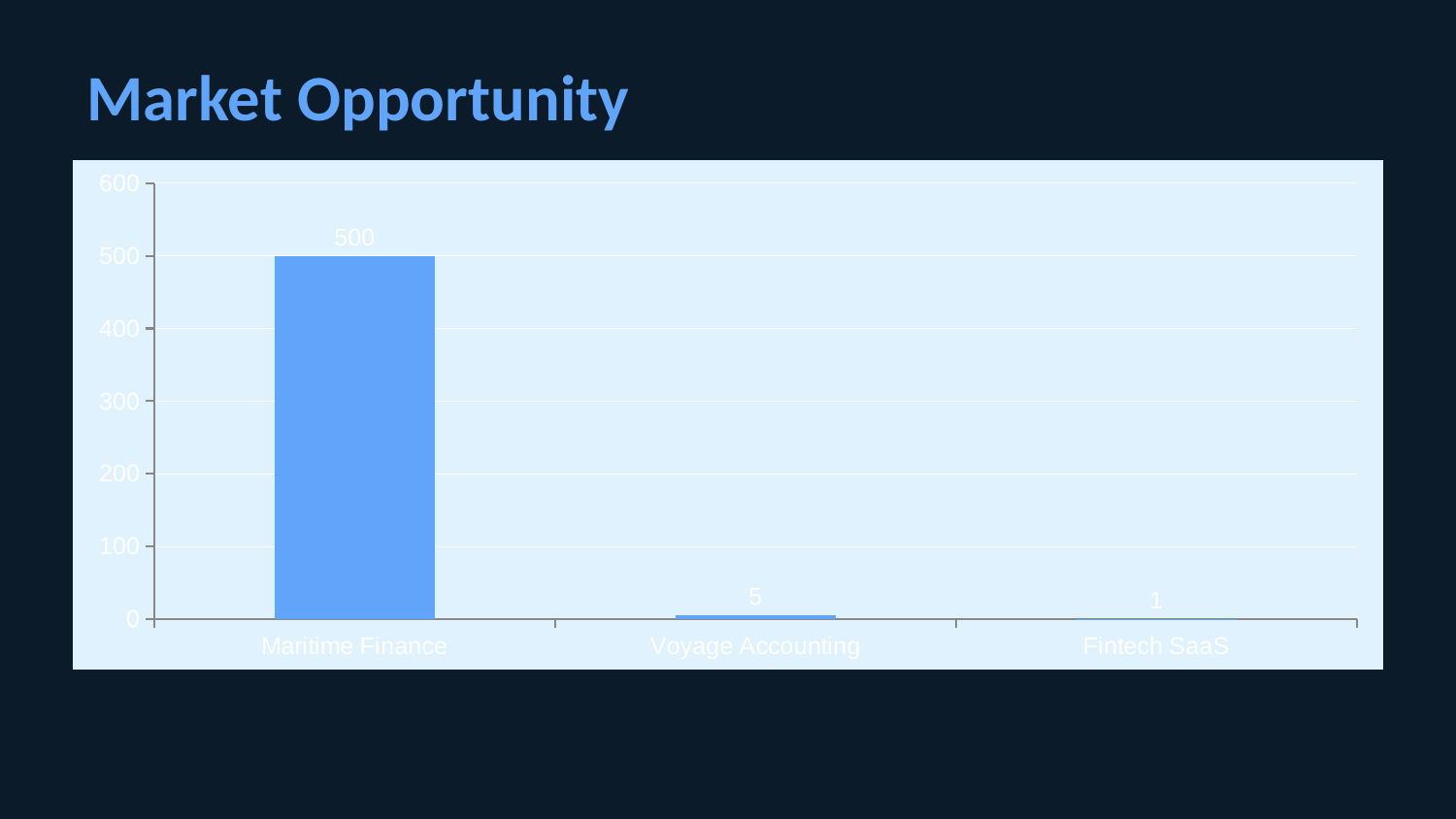

Market Opportunity

### Chart

| Category | TAM |
|---|---|
| Maritime Finance | 500.0 |
| Voyage Accounting | 5.0 |
| Fintech SaaS | 0.5 |